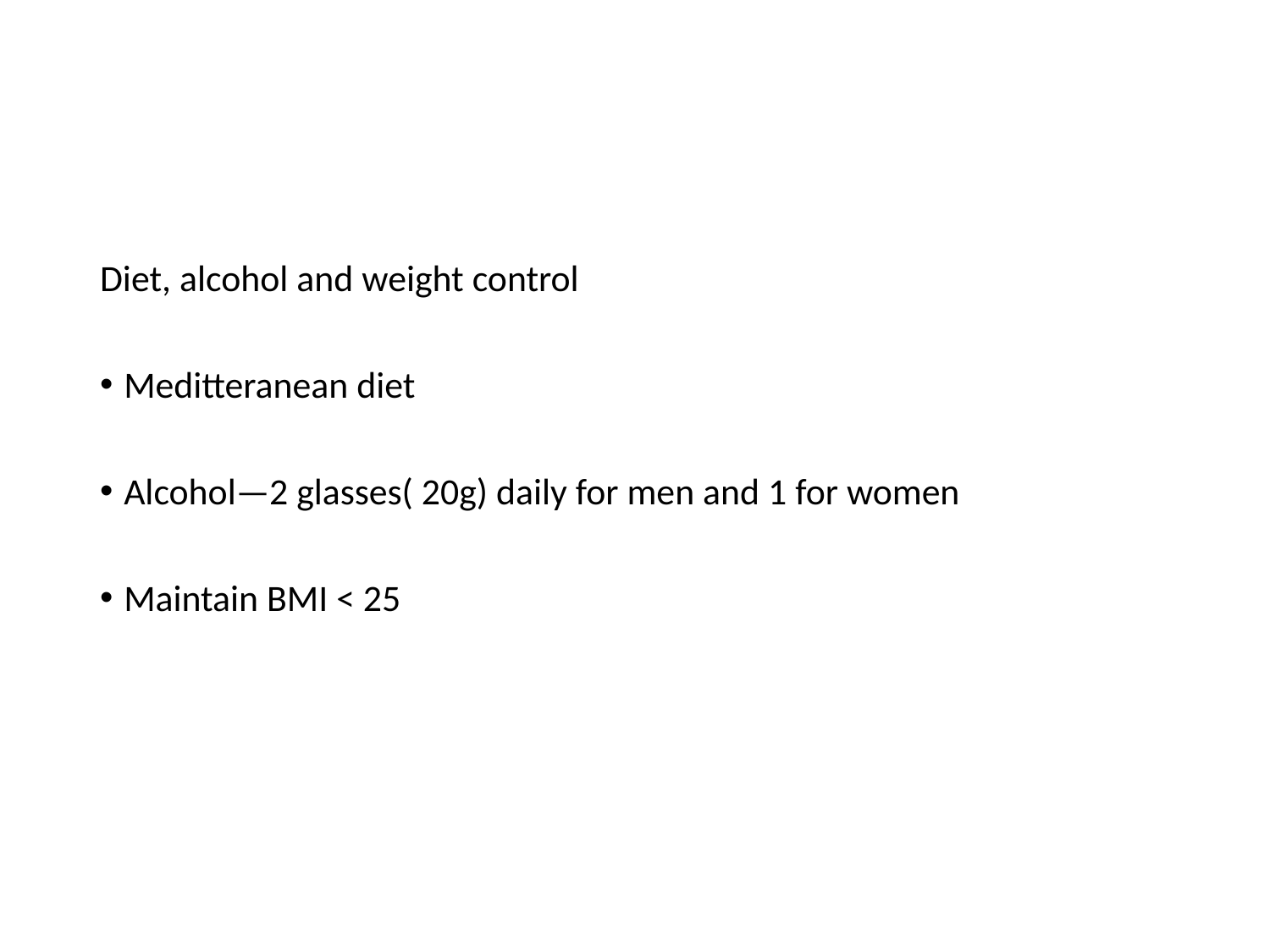

#
Diet, alcohol and weight control

Meditteranean diet

Alcohol—2 glasses( 20g) daily for men and 1 for women

Maintain BMI < 25